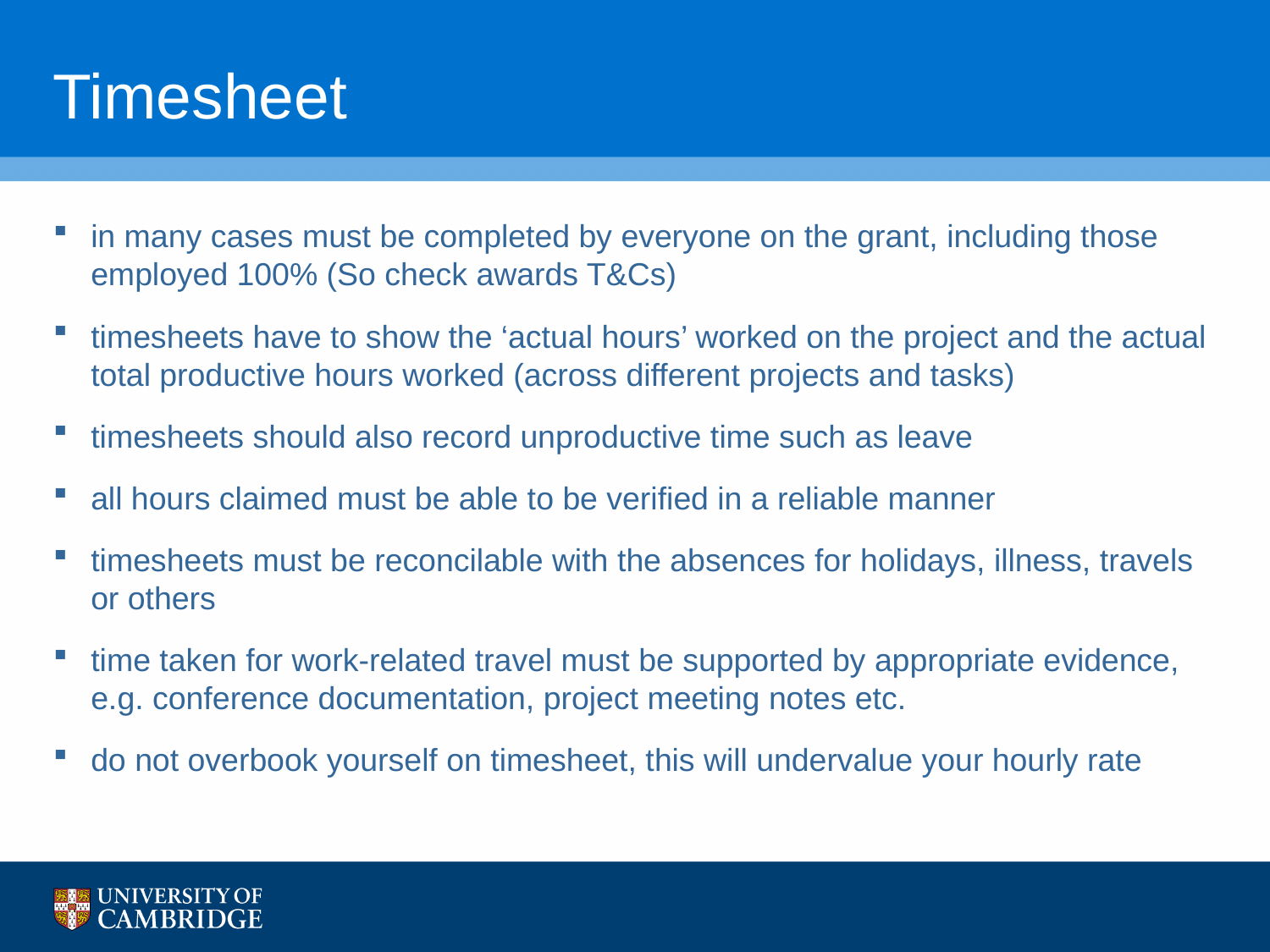

# Timesheet
in many cases must be completed by everyone on the grant, including those employed 100% (So check awards T&Cs)
timesheets have to show the ‘actual hours’ worked on the project and the actual total productive hours worked (across different projects and tasks)
timesheets should also record unproductive time such as leave
all hours claimed must be able to be verified in a reliable manner
timesheets must be reconcilable with the absences for holidays, illness, travels or others
time taken for work-related travel must be supported by appropriate evidence, e.g. conference documentation, project meeting notes etc.
do not overbook yourself on timesheet, this will undervalue your hourly rate